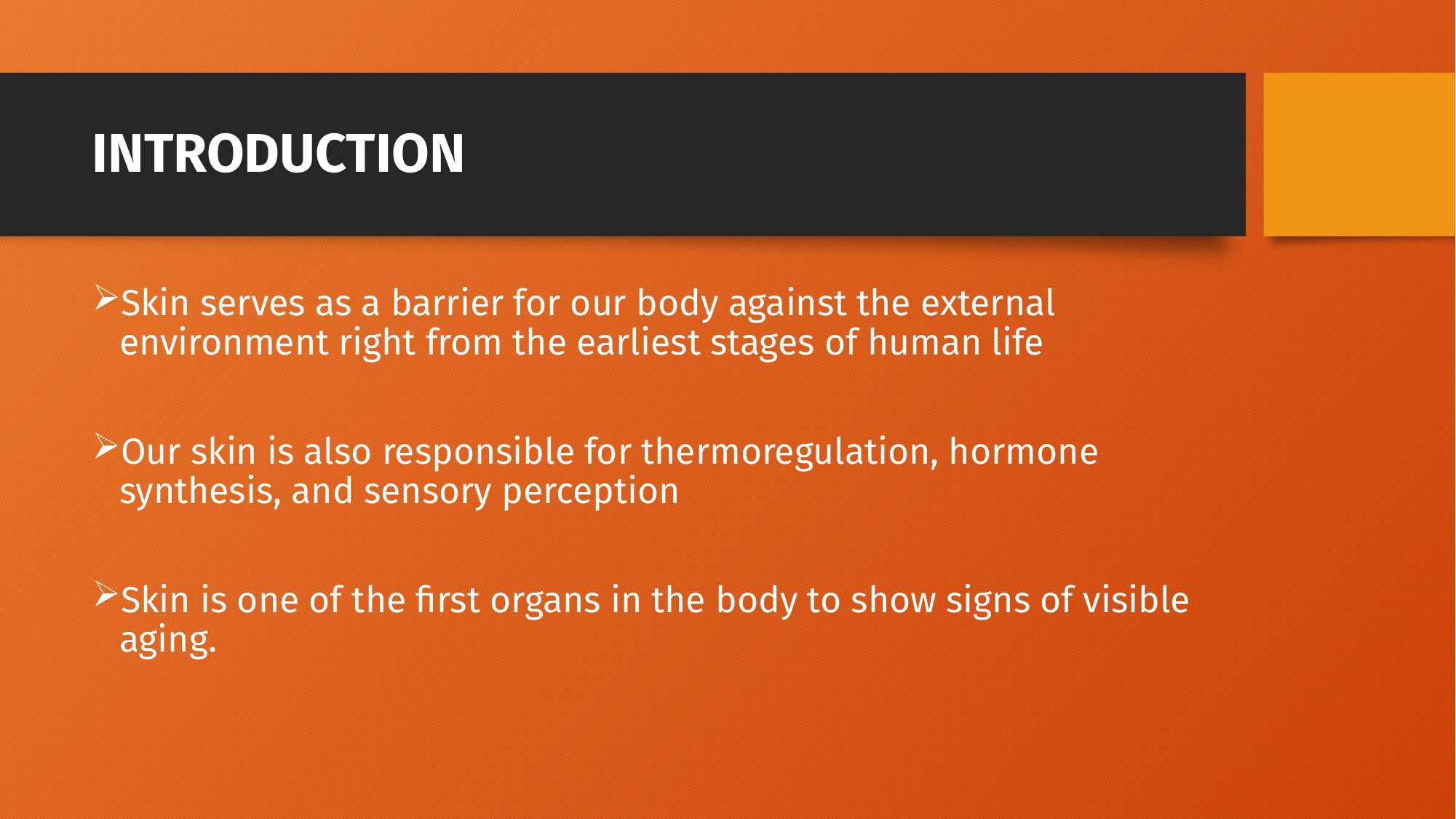

# INTRODUCTION
Skin serves as a barrier for our body against the external environment right from the earliest stages of human life

Our skin is also responsible for thermoregulation, hormone synthesis, and sensory perception

Skin is one of the first organs in the body to show signs of visible aging.